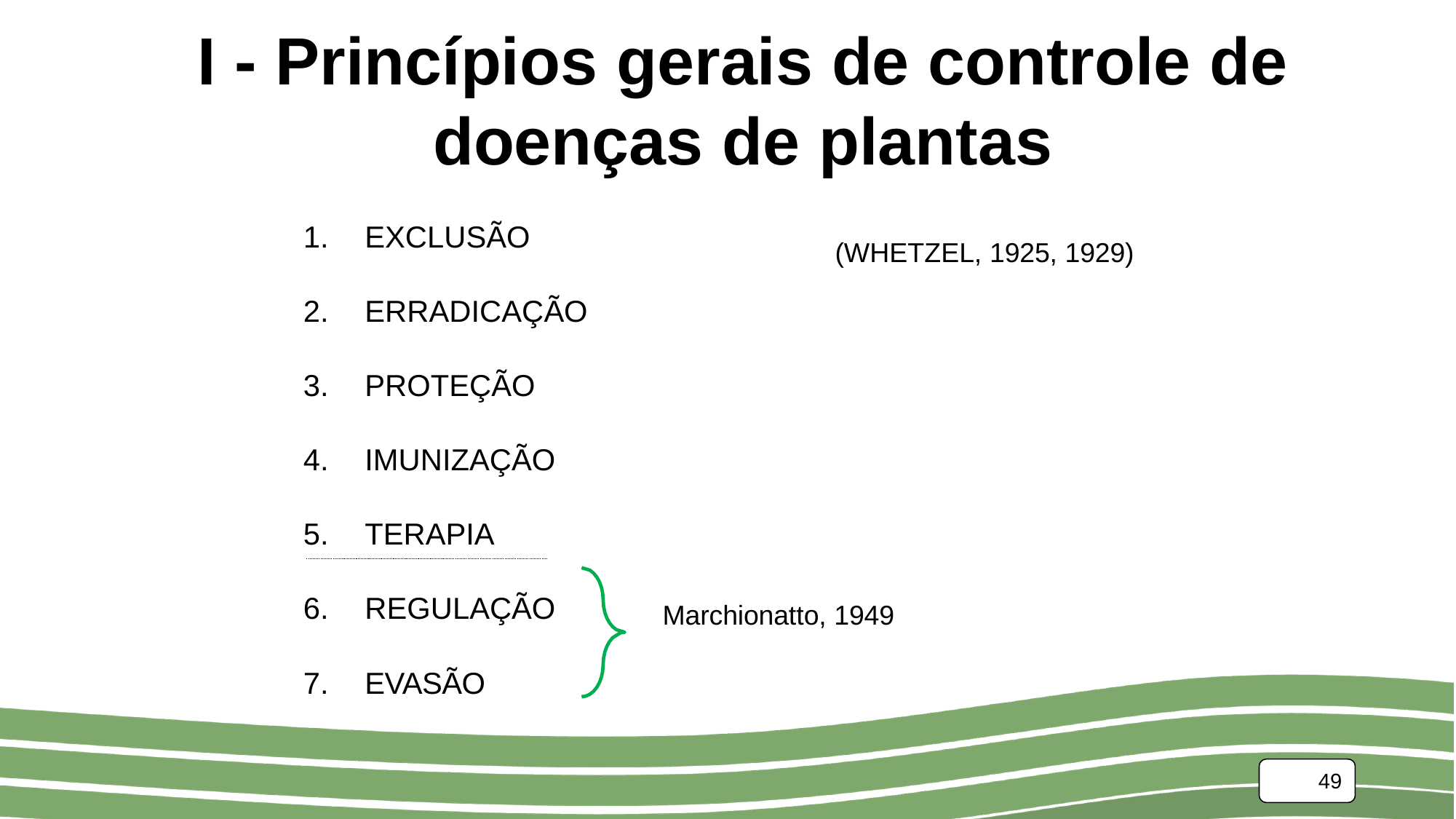

# I - Princípios gerais de controle de  doenças de plantas
EXCLUSÃO

ERRADICAÇÃO

PROTEÇÃO

IMUNIZAÇÃO

TERAPIA

REGULAÇÃO

EVASÃO
(WHETZEL, 1925, 1929)

Marchionatto, 1949
49